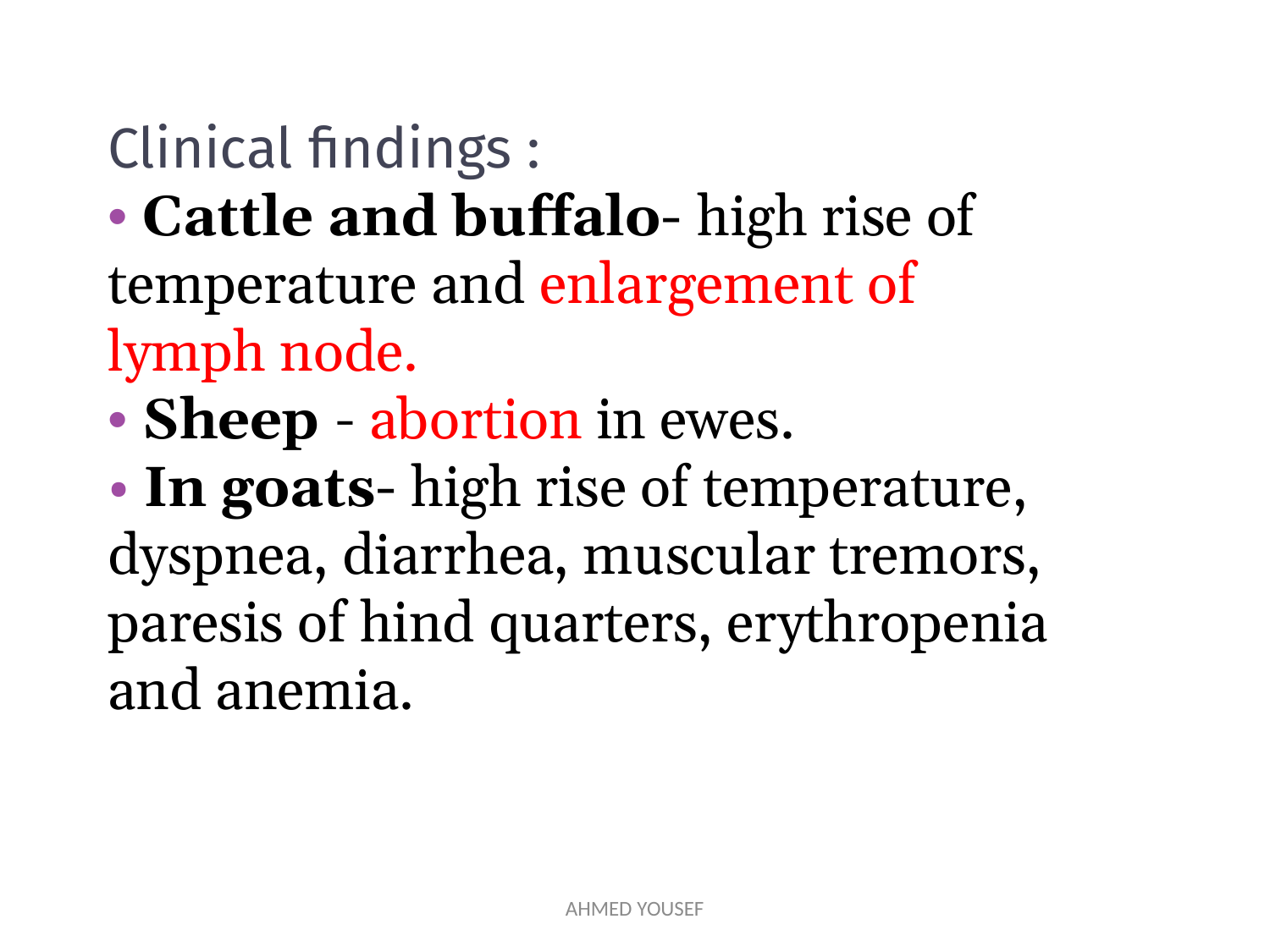

Clinical findings :
• Cattle and buffalo- high rise of
temperature and enlargement of lymph node.
• Sheep - abortion in ewes.
• In goats- high rise of temperature,
dyspnea, diarrhea, muscular tremors,
paresis of hind quarters, erythropenia and anemia.
AHMED YOUSEF